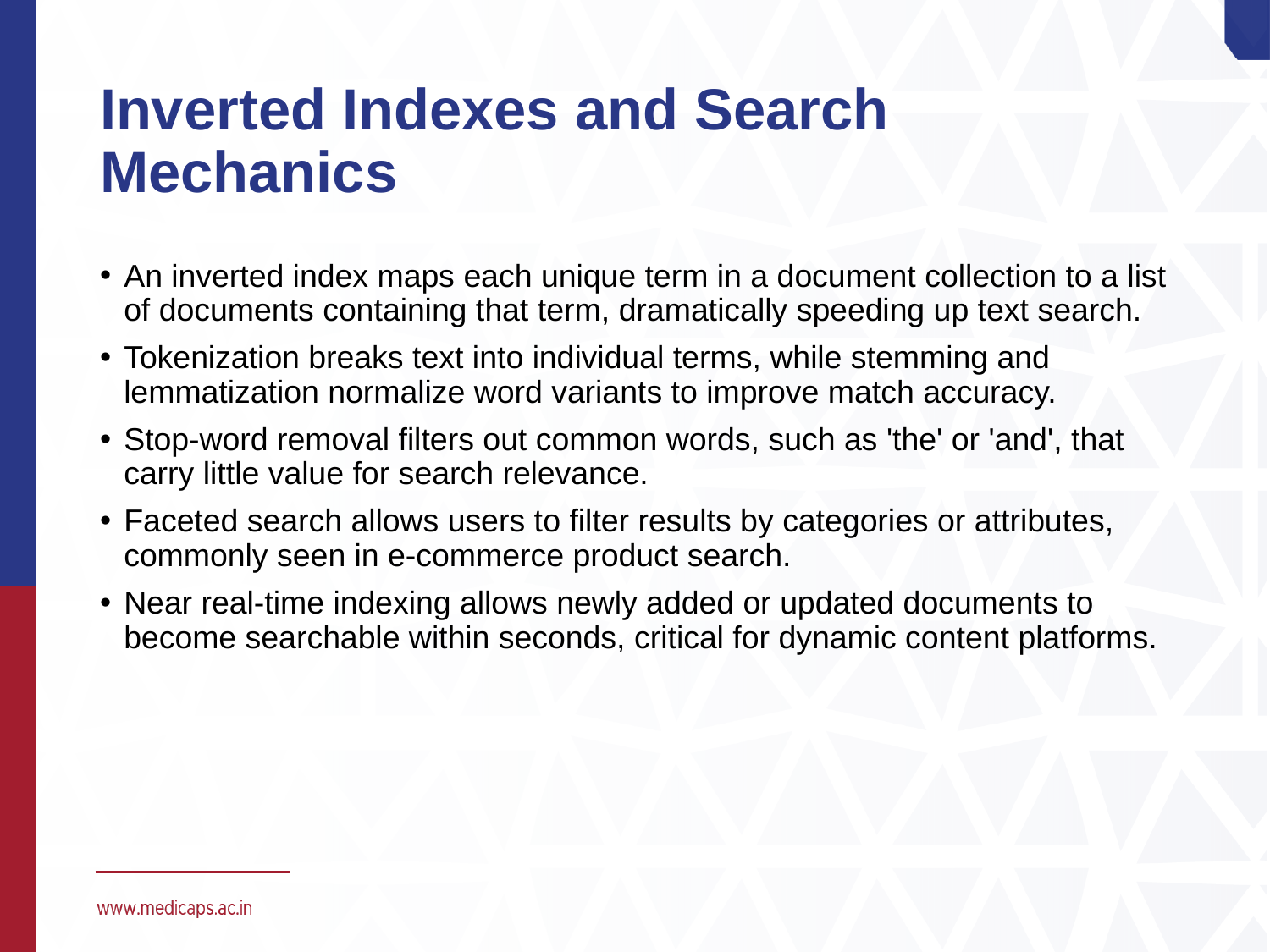

# Inverted Indexes and Search Mechanics
An inverted index maps each unique term in a document collection to a list of documents containing that term, dramatically speeding up text search.
Tokenization breaks text into individual terms, while stemming and lemmatization normalize word variants to improve match accuracy.
Stop-word removal filters out common words, such as 'the' or 'and', that carry little value for search relevance.
Faceted search allows users to filter results by categories or attributes, commonly seen in e-commerce product search.
Near real-time indexing allows newly added or updated documents to become searchable within seconds, critical for dynamic content platforms.